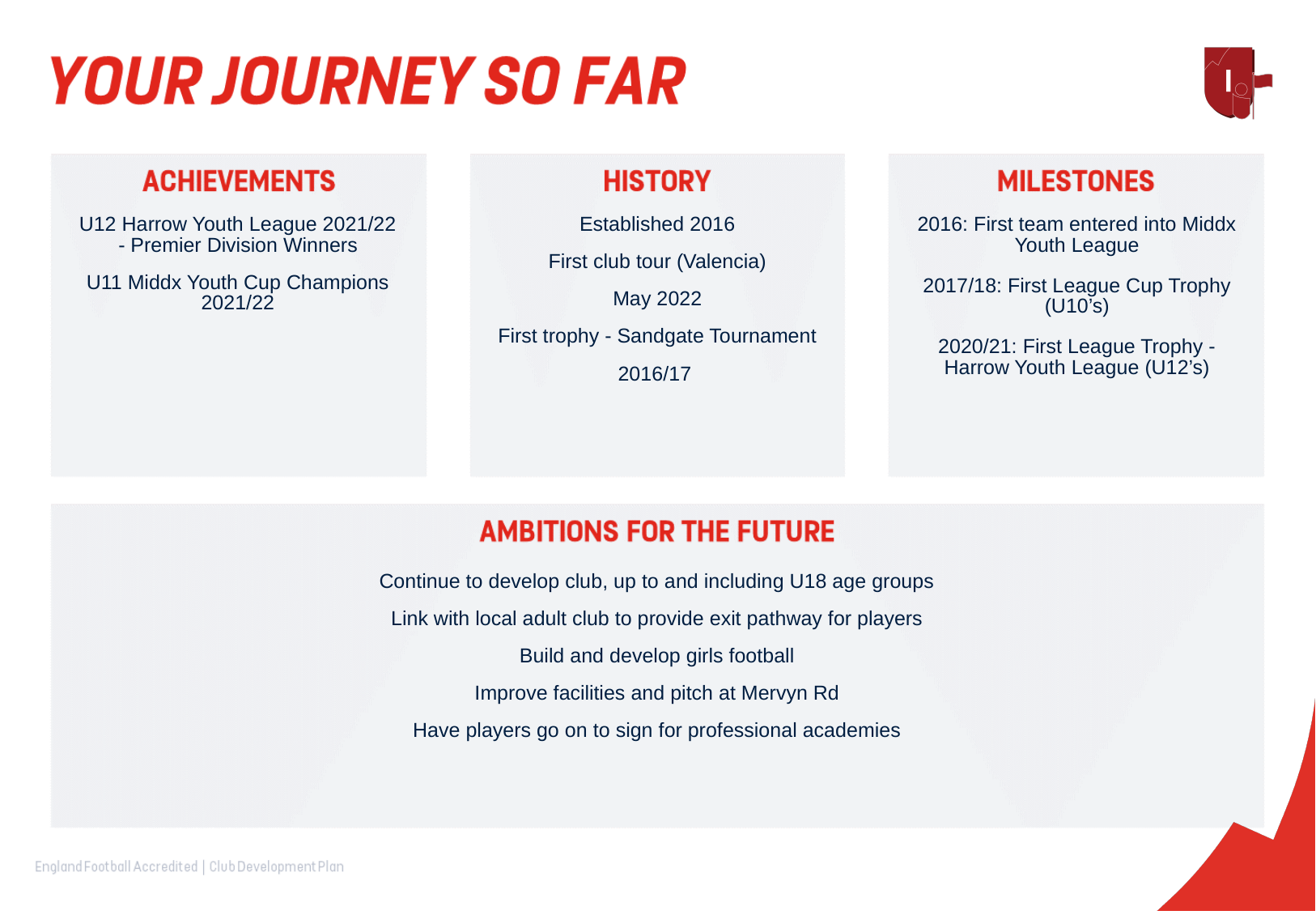

2016: First team entered into Middx Youth League

2017/18: First League Cup Trophy (U10’s)

2020/21: First League Trophy - Harrow Youth League (U12’s)
U12 Harrow Youth League 2021/22 - Premier Division Winners
U11 Middx Youth Cup Champions 2021/22

Established 2016
First club tour (Valencia)
May 2022
First trophy - Sandgate Tournament
2016/17
Continue to develop club, up to and including U18 age groups
Link with local adult club to provide exit pathway for players
Build and develop girls football
Improve facilities and pitch at Mervyn Rd
Have players go on to sign for professional academies